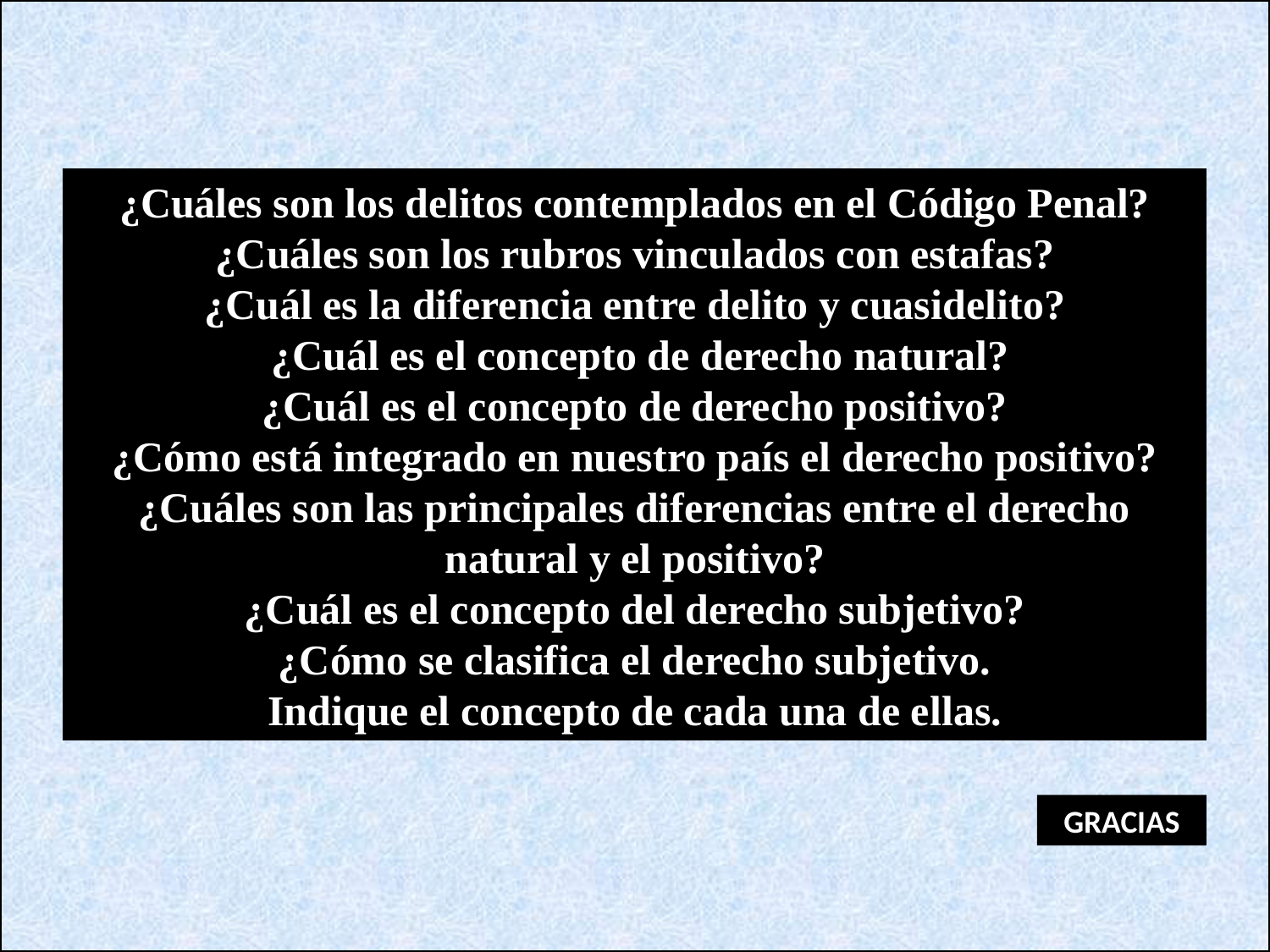

¿Cuáles son los delitos contemplados en el Código Penal?
¿Cuáles son los rubros vinculados con estafas?
¿Cuál es la diferencia entre delito y cuasidelito?
 ¿Cuál es el concepto de derecho natural?
¿Cuál es el concepto de derecho positivo?
¿Cómo está integrado en nuestro país el derecho positivo?
¿Cuáles son las principales diferencias entre el derecho natural y el positivo?
¿Cuál es el concepto del derecho subjetivo?
¿Cómo se clasifica el derecho subjetivo.
Indique el concepto de cada una de ellas.
GRACIAS